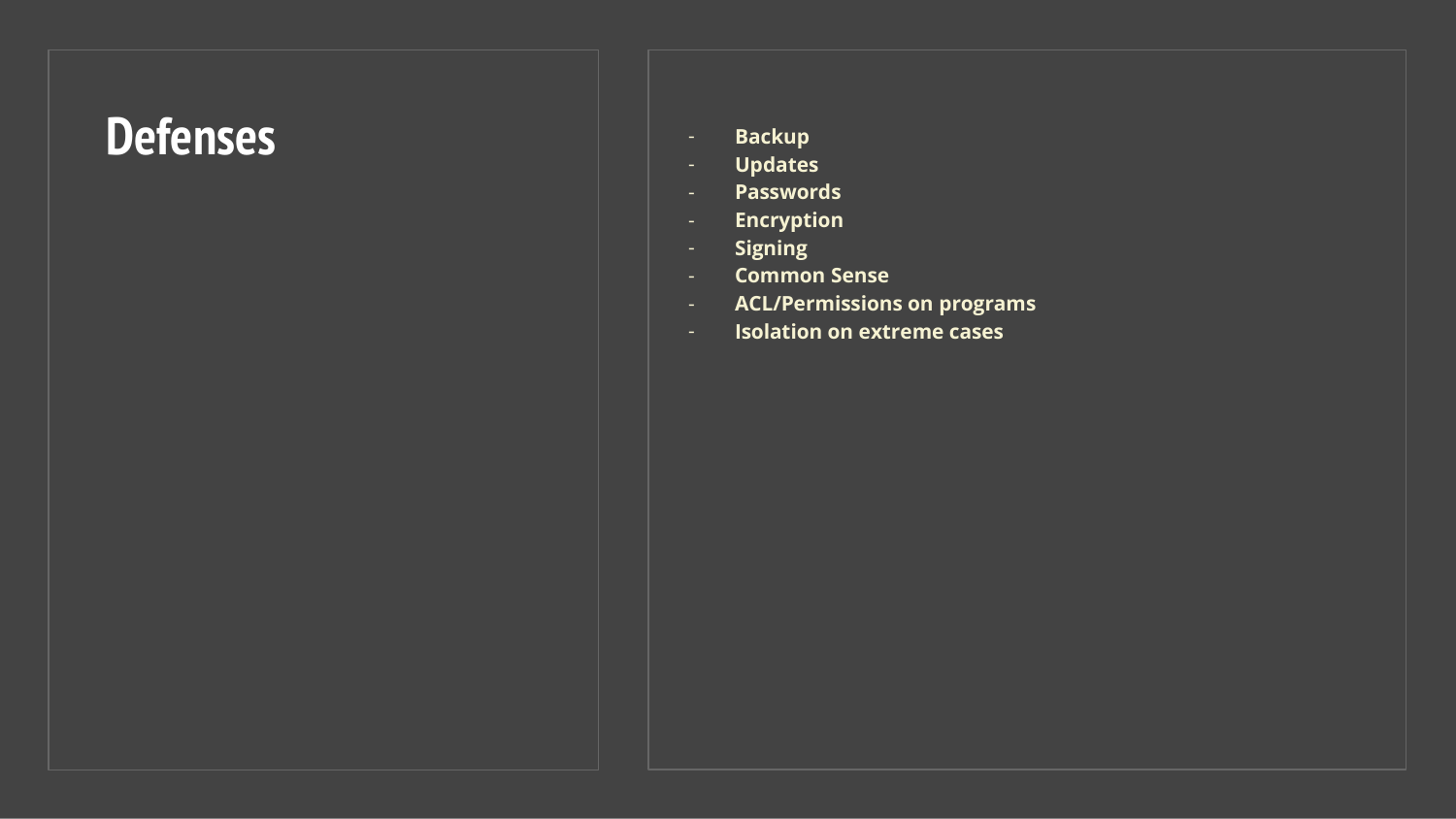

Backup
Updates
Passwords
Encryption
Signing
Common Sense
ACL/Permissions on programs
Isolation on extreme cases

# Defenses